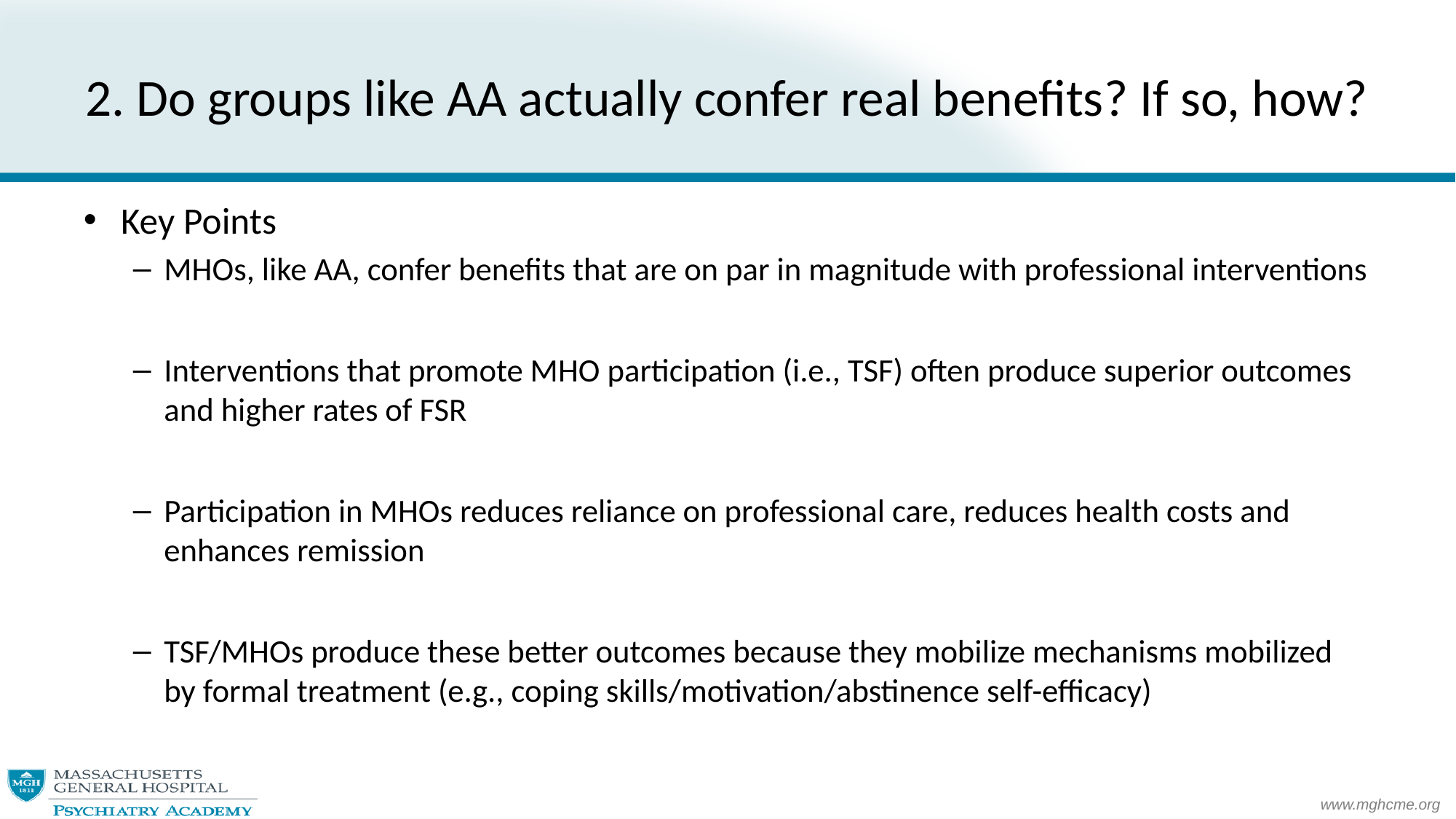

# 2. Do groups like AA actually confer real benefits? If so, how?
Key Points
MHOs, like AA, confer benefits that are on par in magnitude with professional interventions

Interventions that promote MHO participation (i.e., TSF) often produce superior outcomes and higher rates of FSR

Participation in MHOs reduces reliance on professional care, reduces health costs and enhances remission

TSF/MHOs produce these better outcomes because they mobilize mechanisms mobilized by formal treatment (e.g., coping skills/motivation/abstinence self-efficacy)